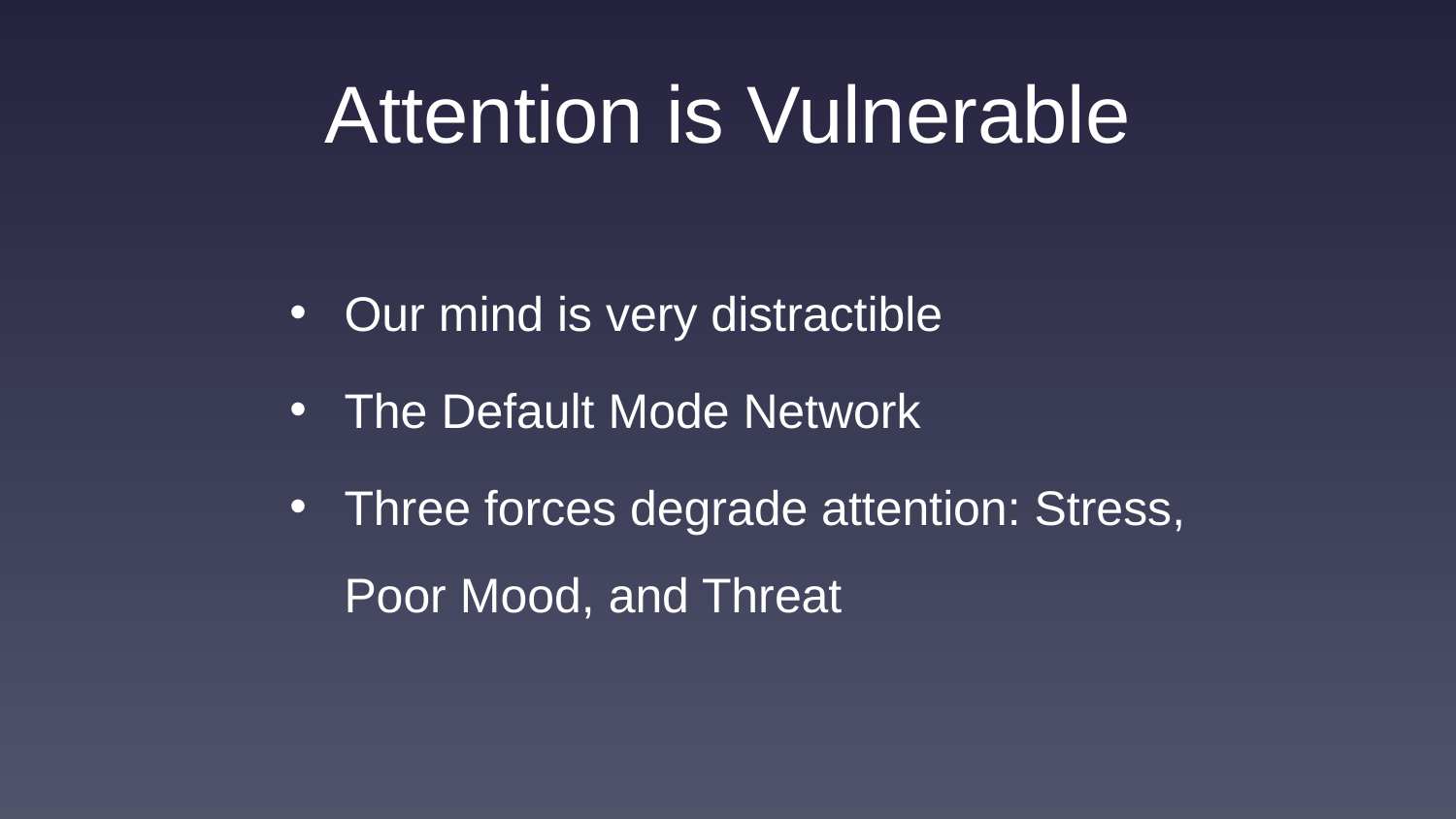

# Attention is Vulnerable
Our mind is very distractible
The Default Mode Network
Three forces degrade attention: Stress, Poor Mood, and Threat